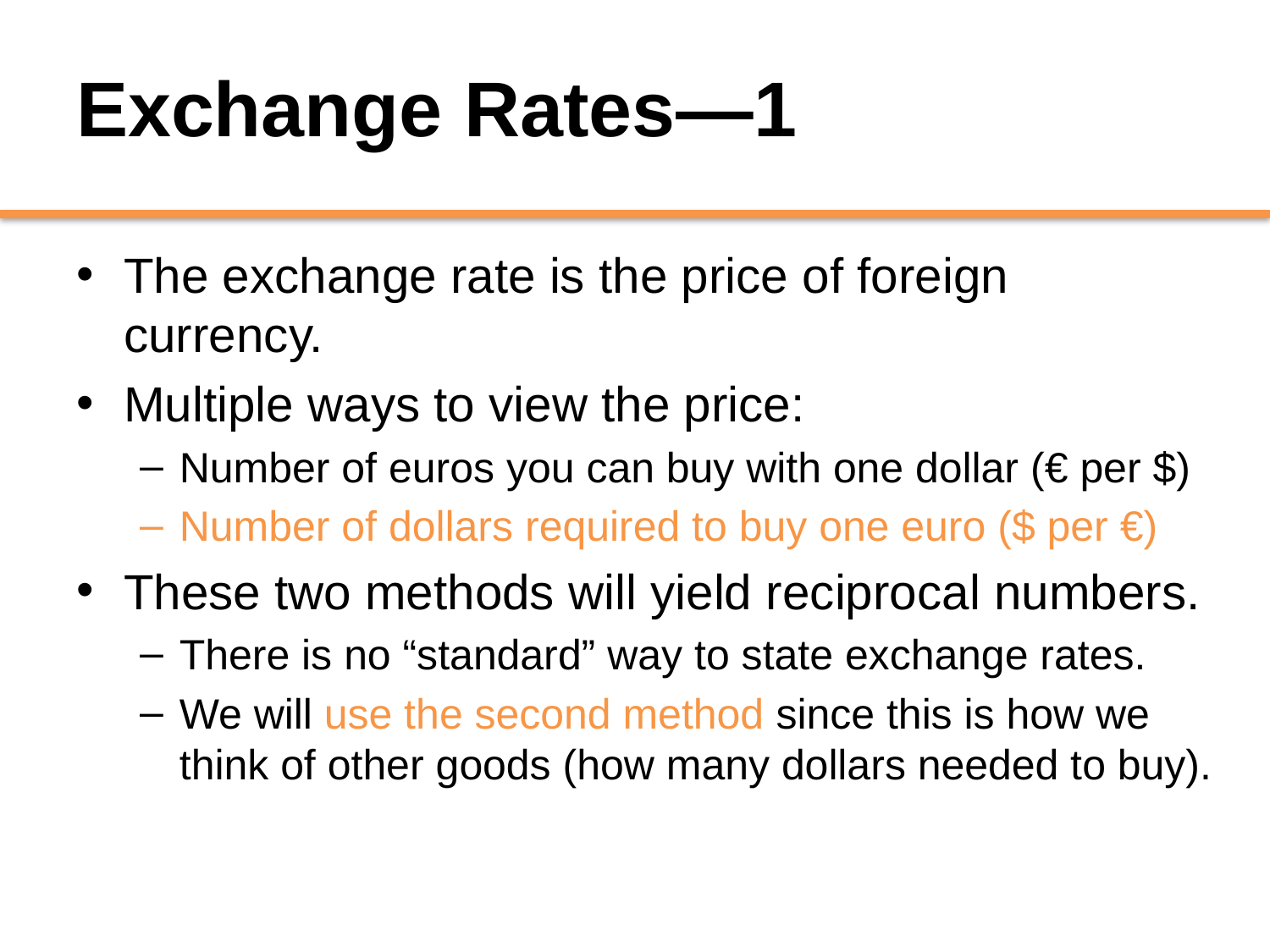

# Exchange Rates—1
The exchange rate is the price of foreign currency.
Multiple ways to view the price:
Number of euros you can buy with one dollar (€ per $)
Number of dollars required to buy one euro ($ per €)
These two methods will yield reciprocal numbers.
There is no “standard” way to state exchange rates.
We will use the second method since this is how we think of other goods (how many dollars needed to buy).